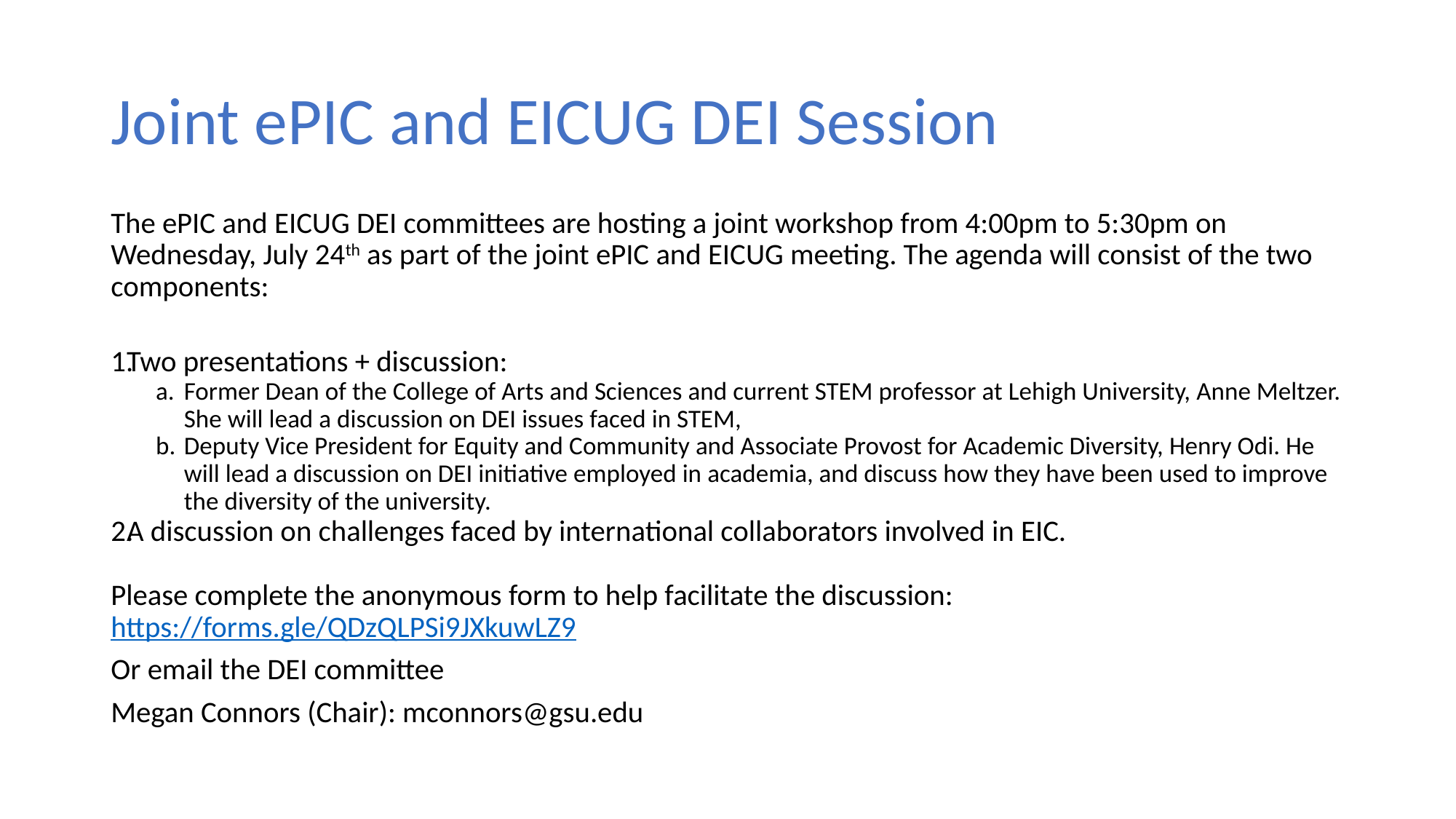

# Joint ePIC and EICUG DEI Session
The ePIC and EICUG DEI committees are hosting a joint workshop from 4:00pm to 5:30pm on Wednesday, July 24th as part of the joint ePIC and EICUG meeting. The agenda will consist of the two components:

Two presentations + discussion:
Former Dean of the College of Arts and Sciences and current STEM professor at Lehigh University, Anne Meltzer. She will lead a discussion on DEI issues faced in STEM,
Deputy Vice President for Equity and Community and Associate Provost for Academic Diversity, Henry Odi. He will lead a discussion on DEI initiative employed in academia, and discuss how they have been used to improve the diversity of the university.
A discussion on challenges faced by international collaborators involved in EIC.

Please complete the anonymous form to help facilitate the discussion:
https://forms.gle/QDzQLPSi9JXkuwLZ9
Or email the DEI committee
Megan Connors (Chair): mconnors@gsu.edu